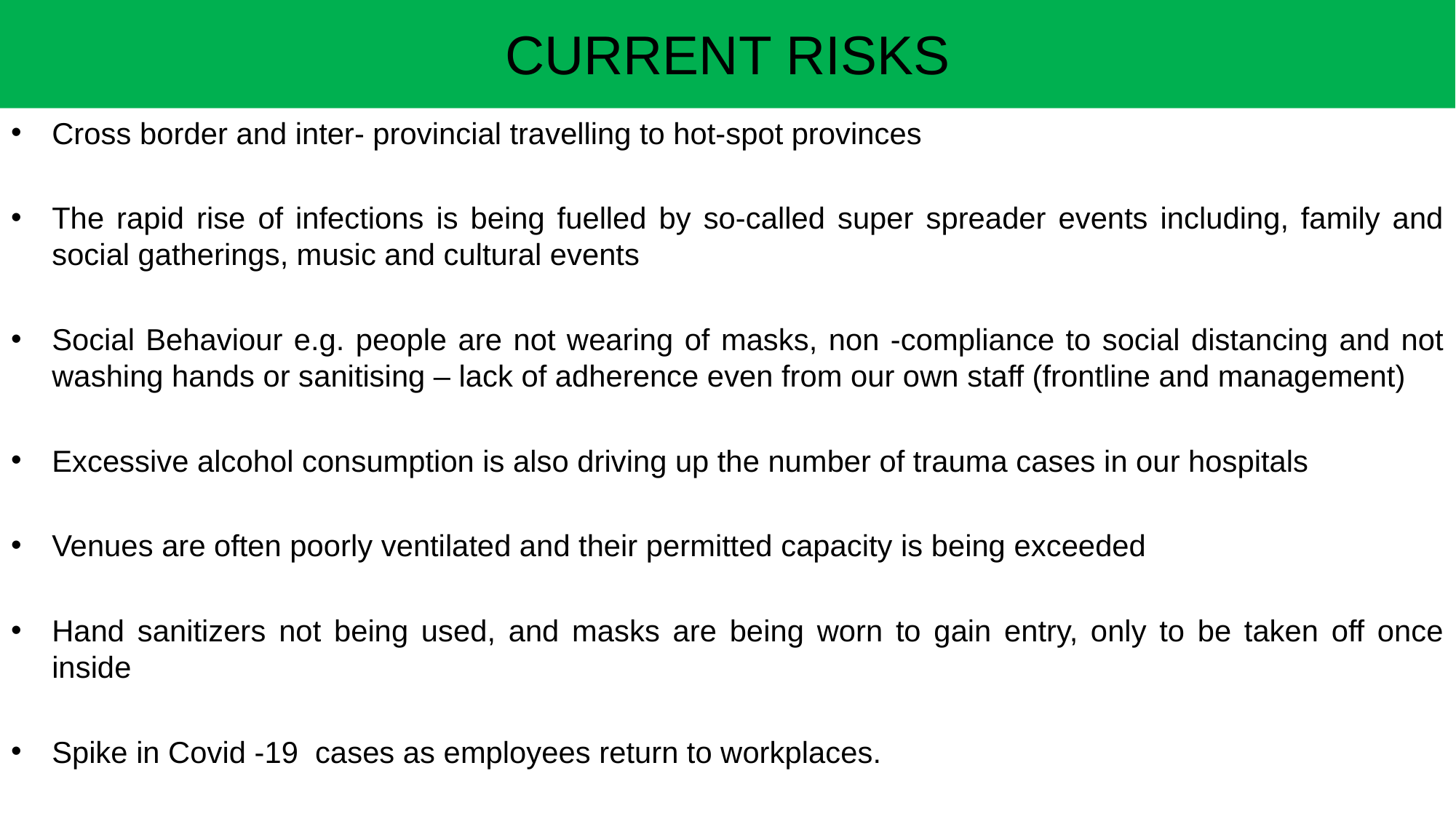

CURRENT RISKS
Cross border and inter- provincial travelling to hot-spot provinces

The rapid rise of infections is being fuelled by so-called super spreader events including, family and social gatherings, music and cultural events

Social Behaviour e.g. people are not wearing of masks, non -compliance to social distancing and not washing hands or sanitising – lack of adherence even from our own staff (frontline and management)

Excessive alcohol consumption is also driving up the number of trauma cases in our hospitals

Venues are often poorly ventilated and their permitted capacity is being exceeded

Hand sanitizers not being used, and masks are being worn to gain entry, only to be taken off once inside

Spike in Covid -19  cases as employees return to workplaces.

26